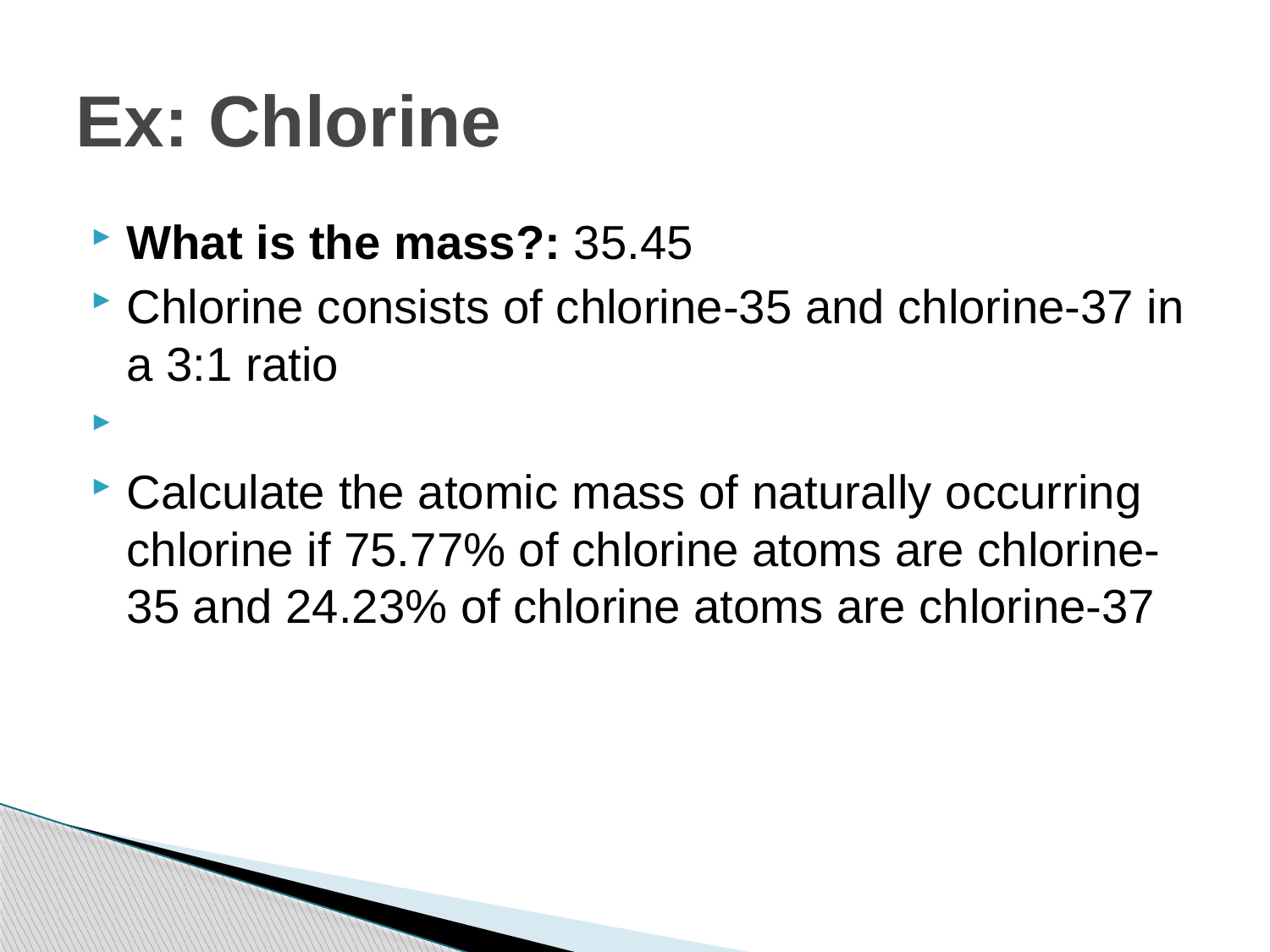

# Ex: Chlorine
What is the mass?: 35.45
Chlorine consists of chlorine-35 and chlorine-37 in a 3:1 ratio

Calculate the atomic mass of naturally occurring chlorine if 75.77% of chlorine atoms are chlorine-35 and 24.23% of chlorine atoms are chlorine-37